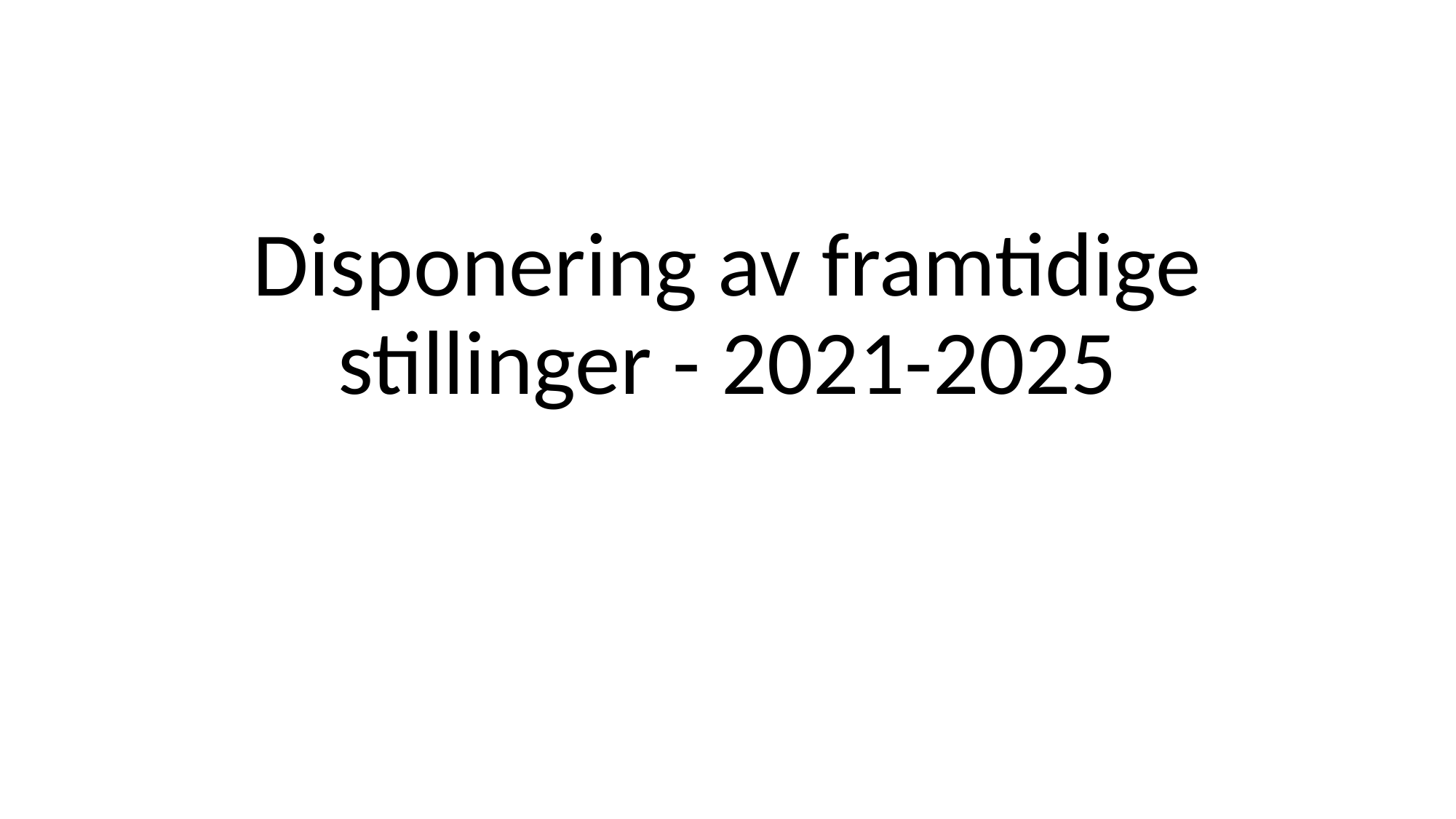

# Disponering av framtidige stillinger - 2021-2025